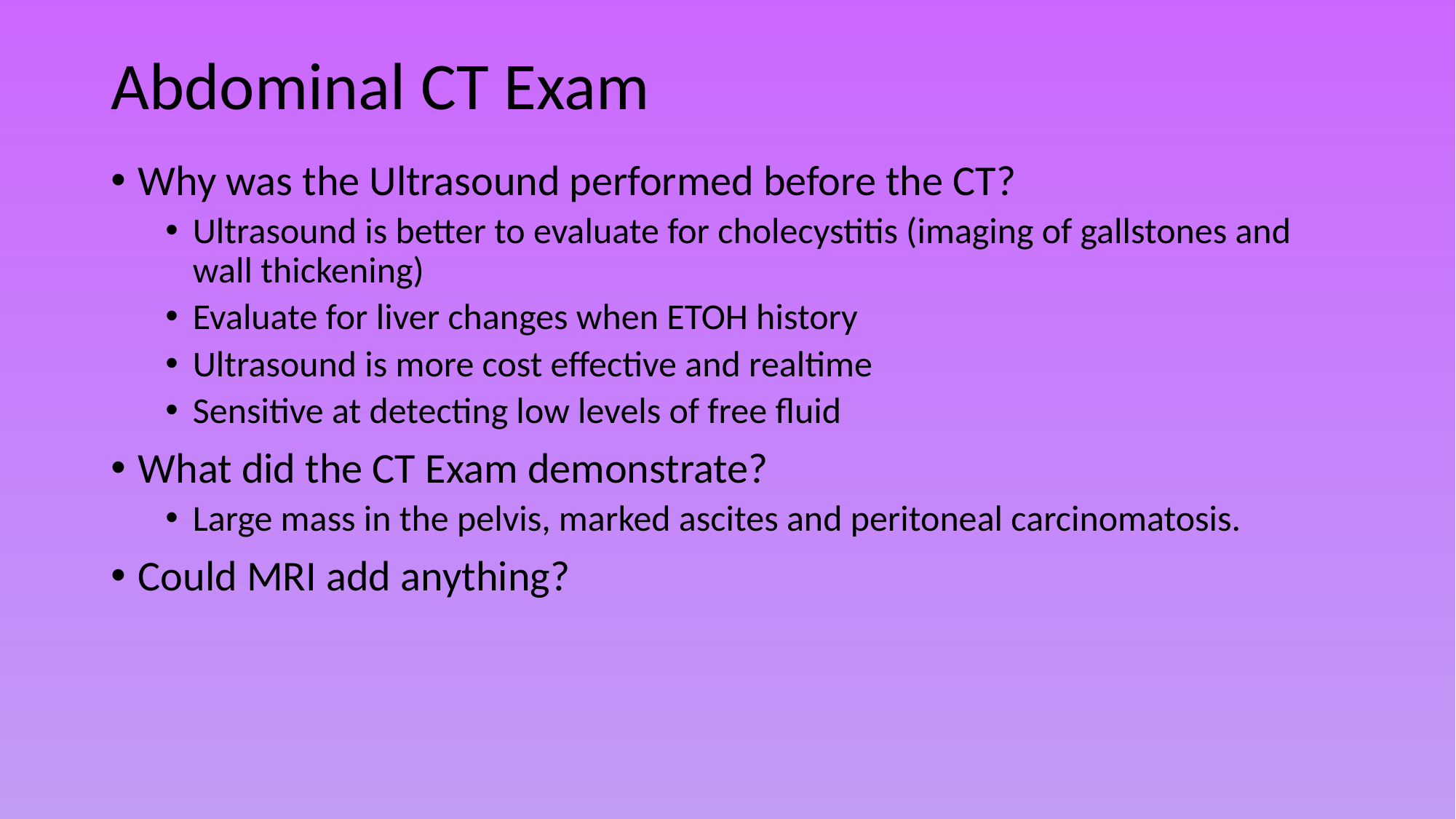

# Abdominal CT Exam
Why was the Ultrasound performed before the CT?
Ultrasound is better to evaluate for cholecystitis (imaging of gallstones and wall thickening)
Evaluate for liver changes when ETOH history
Ultrasound is more cost effective and realtime
Sensitive at detecting low levels of free fluid
What did the CT Exam demonstrate?
Large mass in the pelvis, marked ascites and peritoneal carcinomatosis.
Could MRI add anything?